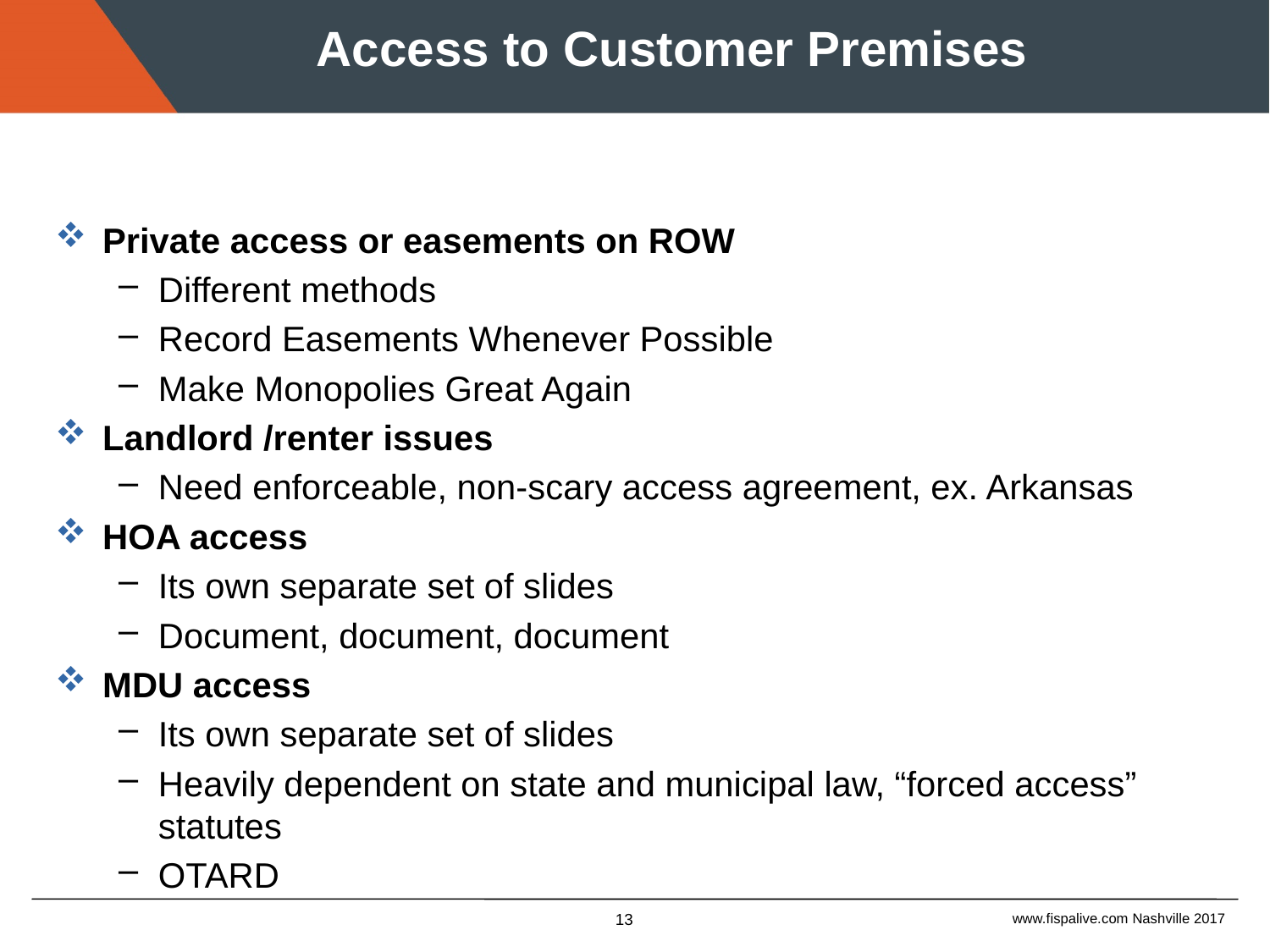

# Access to Customer Premises
Private access or easements on ROW
Different methods
Record Easements Whenever Possible
Make Monopolies Great Again
Landlord /renter issues
Need enforceable, non-scary access agreement, ex. Arkansas
HOA access
Its own separate set of slides
Document, document, document
MDU access
Its own separate set of slides
Heavily dependent on state and municipal law, “forced access” statutes
OTARD

13
www.fispalive.com Nashville 2017